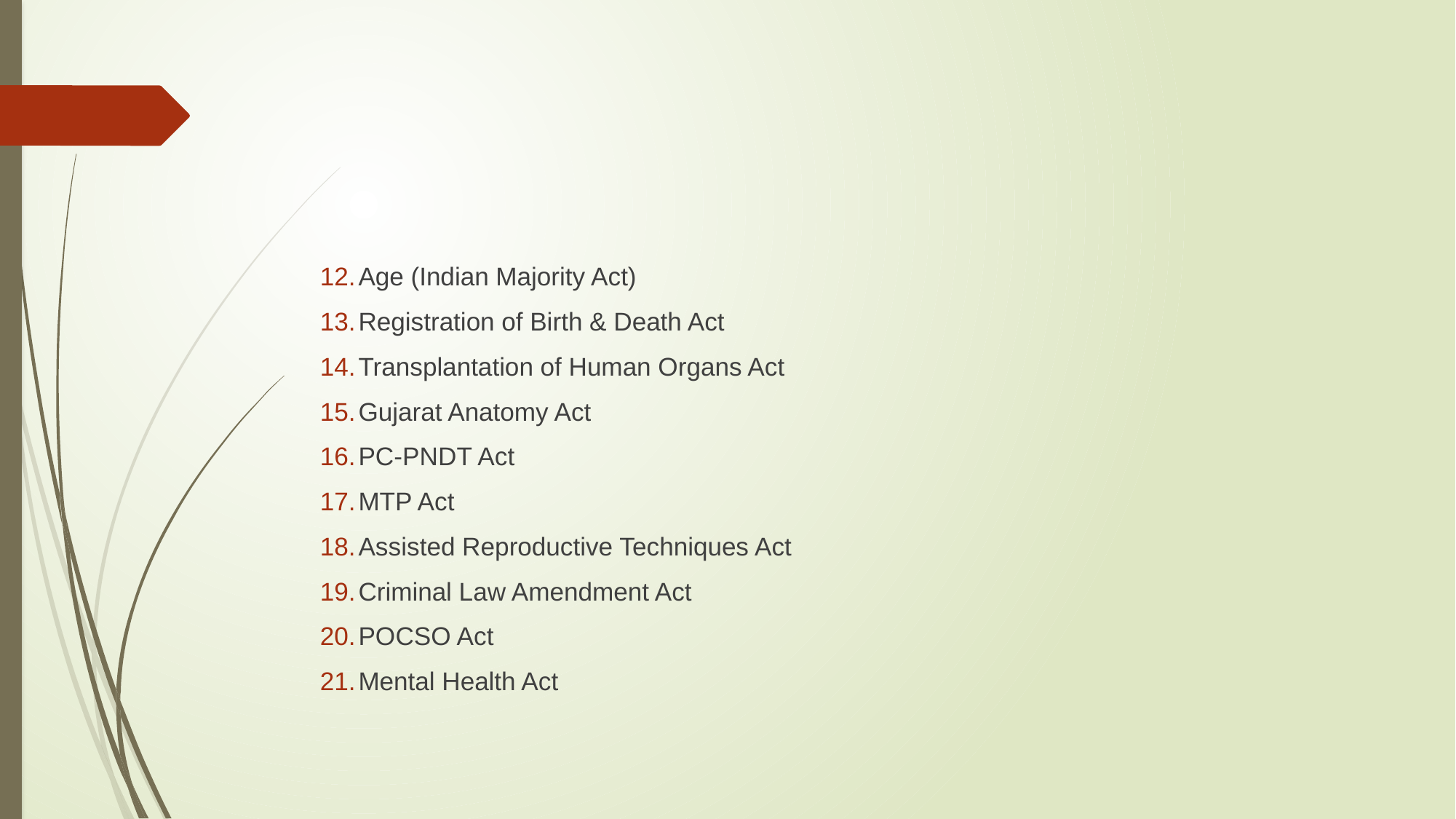

#
Age (Indian Majority Act)
Registration of Birth & Death Act
Transplantation of Human Organs Act
Gujarat Anatomy Act
PC-PNDT Act
MTP Act
Assisted Reproductive Techniques Act
Criminal Law Amendment Act
POCSO Act
Mental Health Act